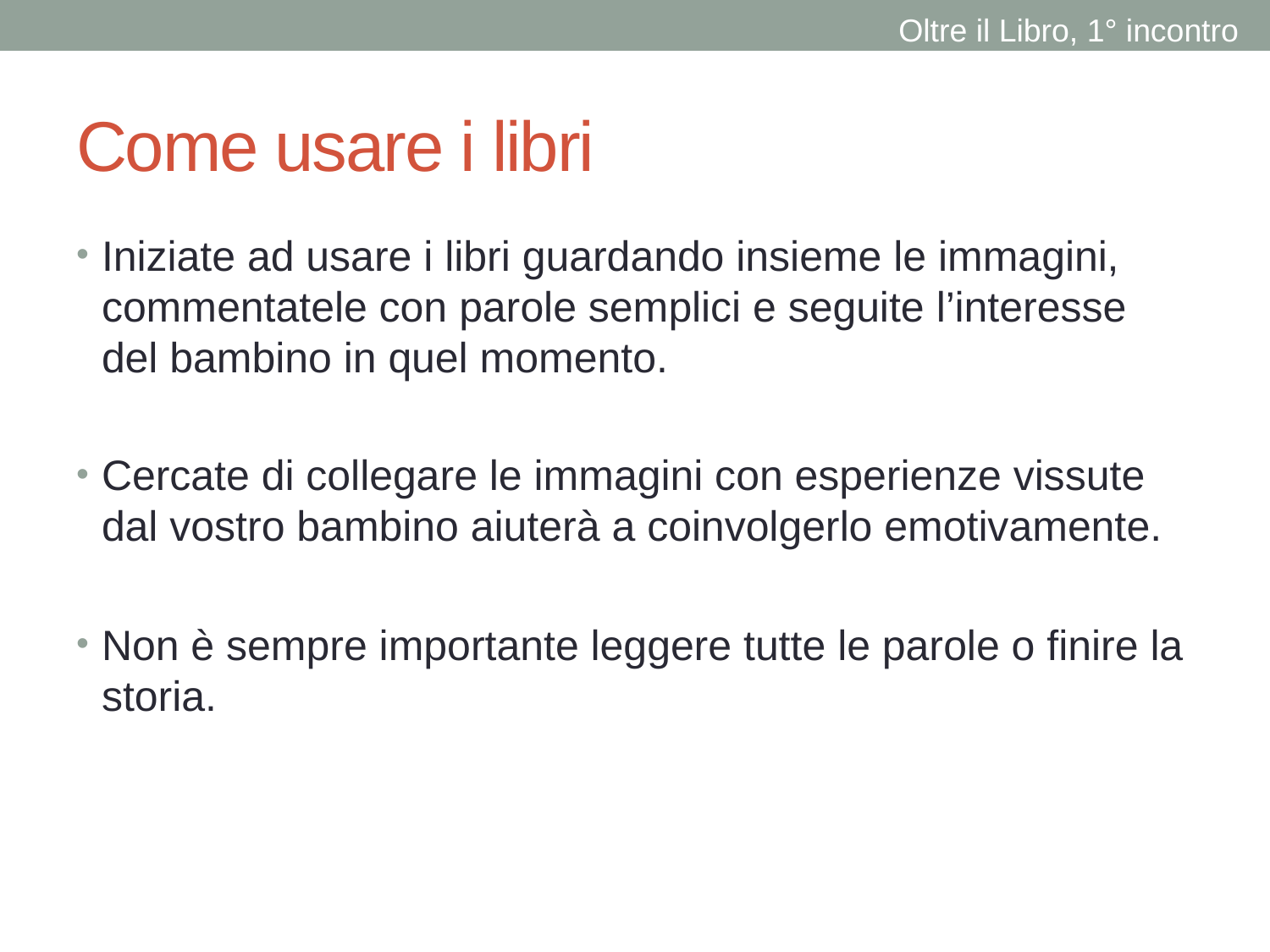

Oltre il Libro, 1° incontro
# Come usare i libri
Iniziate ad usare i libri guardando insieme le immagini, commentatele con parole semplici e seguite l’interesse del bambino in quel momento.

Cercate di collegare le immagini con esperienze vissute dal vostro bambino aiuterà a coinvolgerlo emotivamente.

Non è sempre importante leggere tutte le parole o finire la storia.